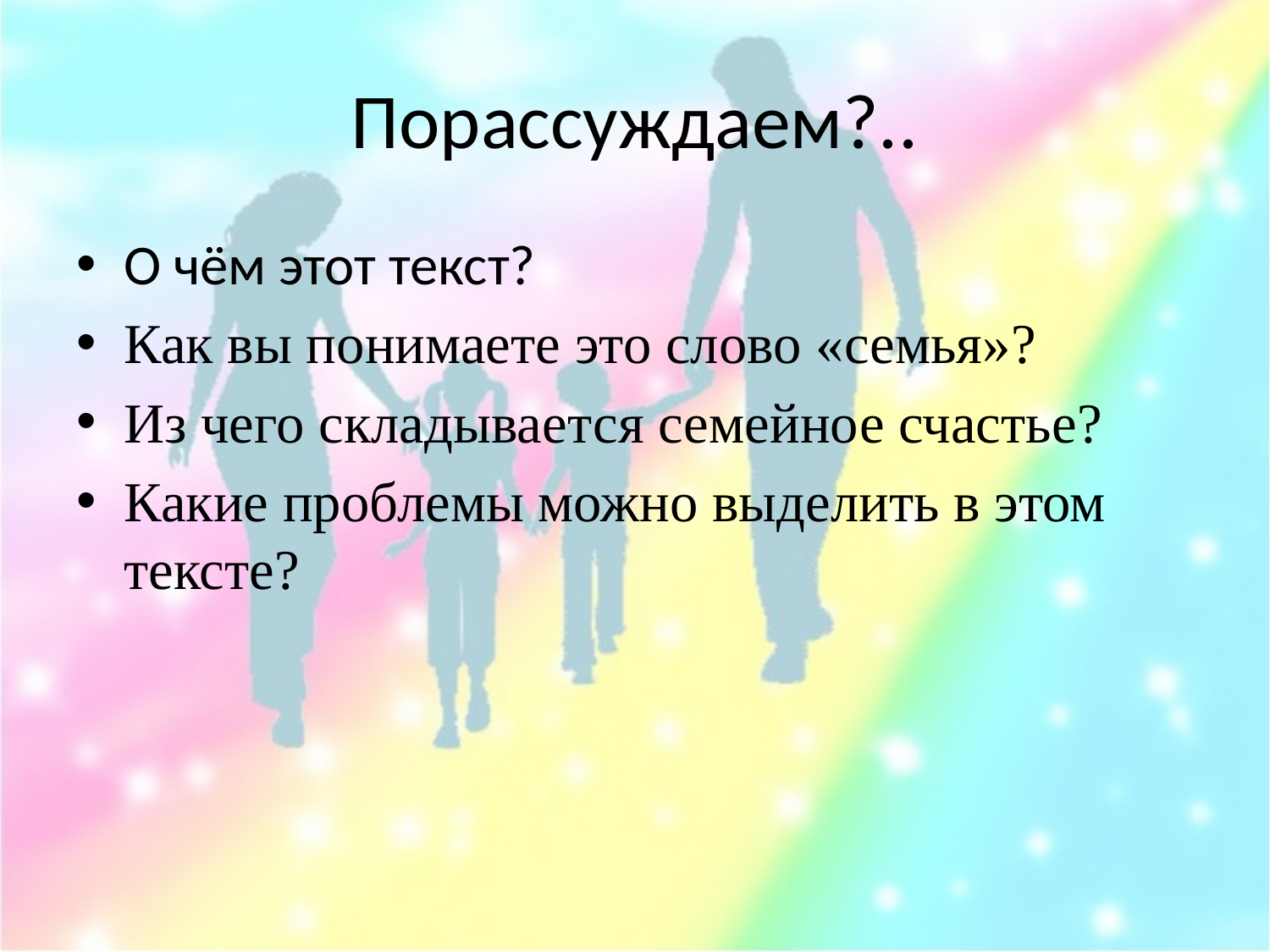

# Порассуждаем?..
О чём этот текст?
Как вы понимаете это слово «семья»?
Из чего складывается семейное счастье?
Какие проблемы можно выделить в этом тексте?